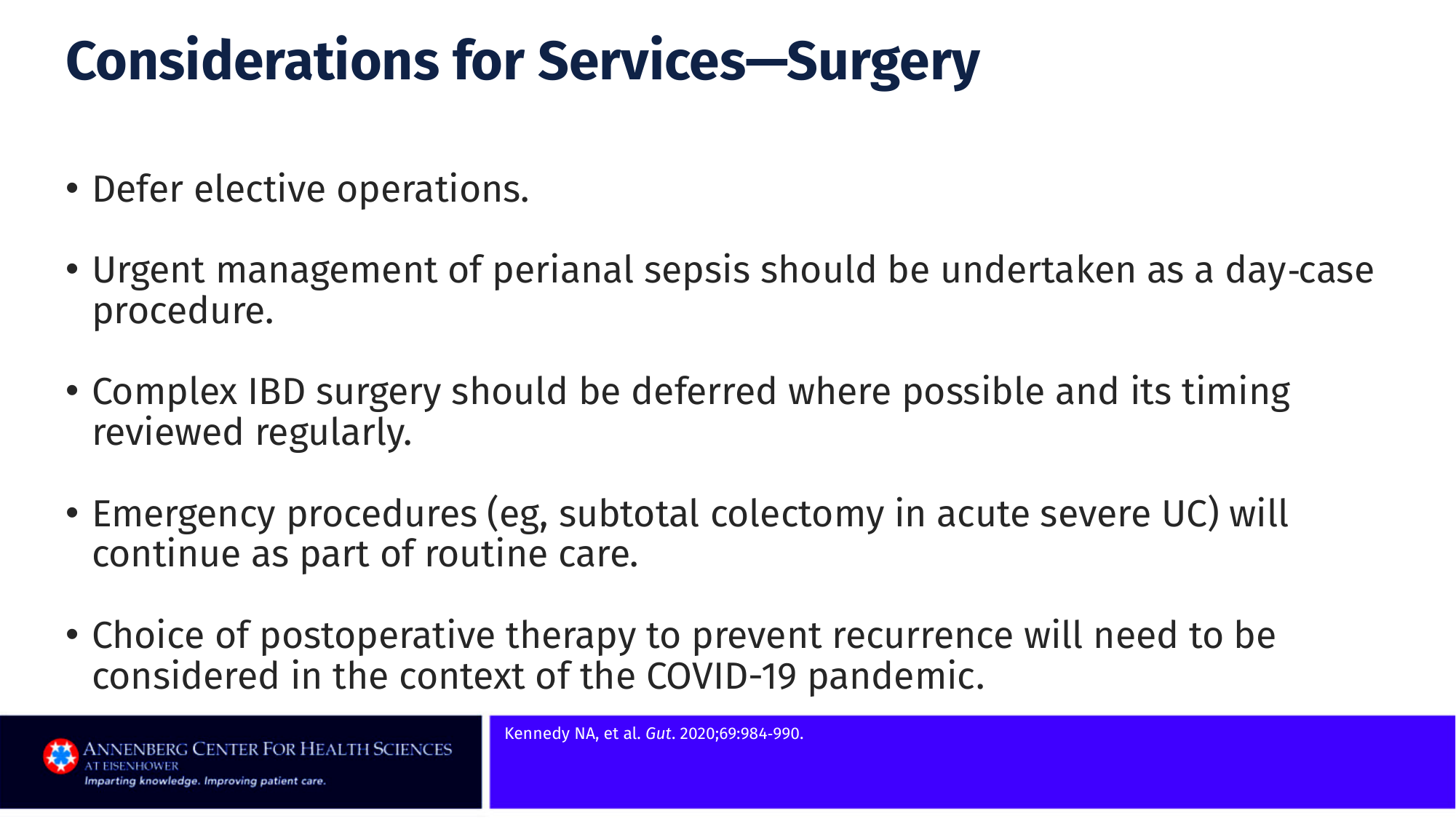

# Considerations for Services—Surgery
Defer elective operations.
Urgent management of perianal sepsis should be undertaken as a day‐case procedure.
Complex IBD surgery should be deferred where possible and its timing reviewed regularly.
Emergency procedures (eg, subtotal colectomy in acute severe UC) will continue as part of routine care.
Choice of postoperative therapy to prevent recurrence will need to be considered in the context of the COVID-19 pandemic.
Kennedy NA, et al. Gut. 2020;69:984‐990.